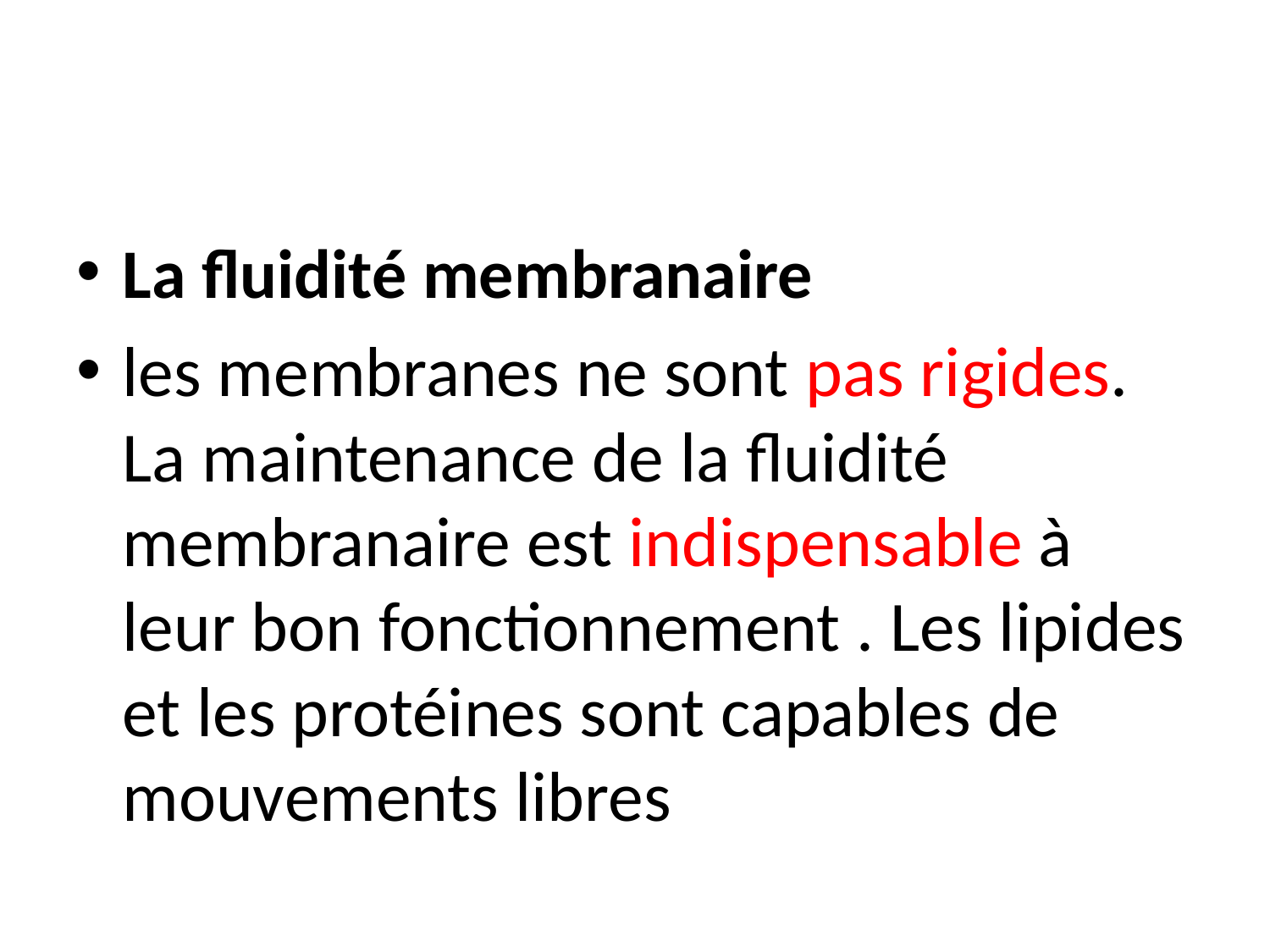

#
La fluidité membranaire
les membranes ne sont pas rigides. La maintenance de la fluidité membranaire est indispensable à leur bon fonctionnement . Les lipides et les protéines sont capables de mouvements libres